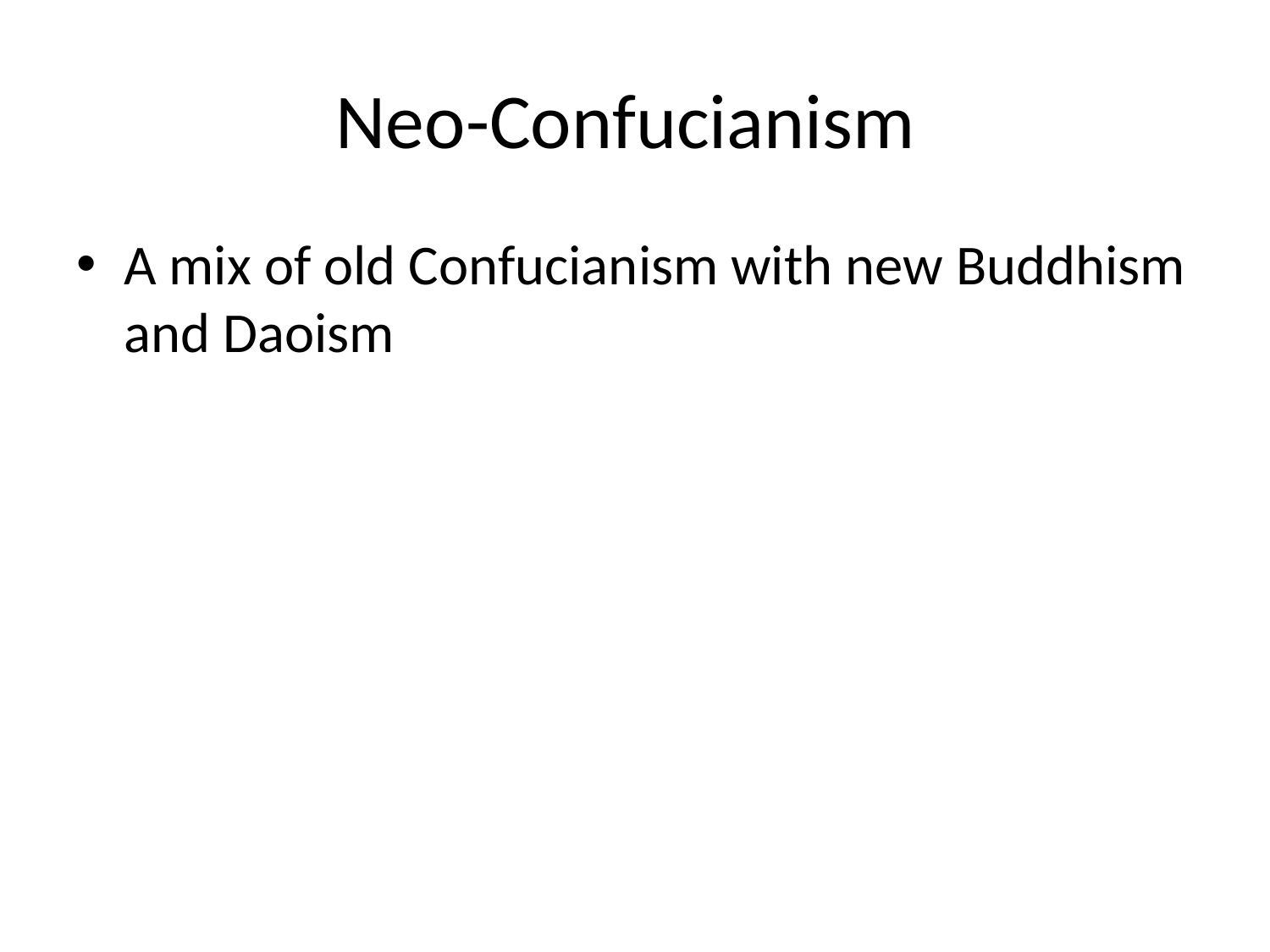

# Neo-Confucianism
A mix of old Confucianism with new Buddhism and Daoism